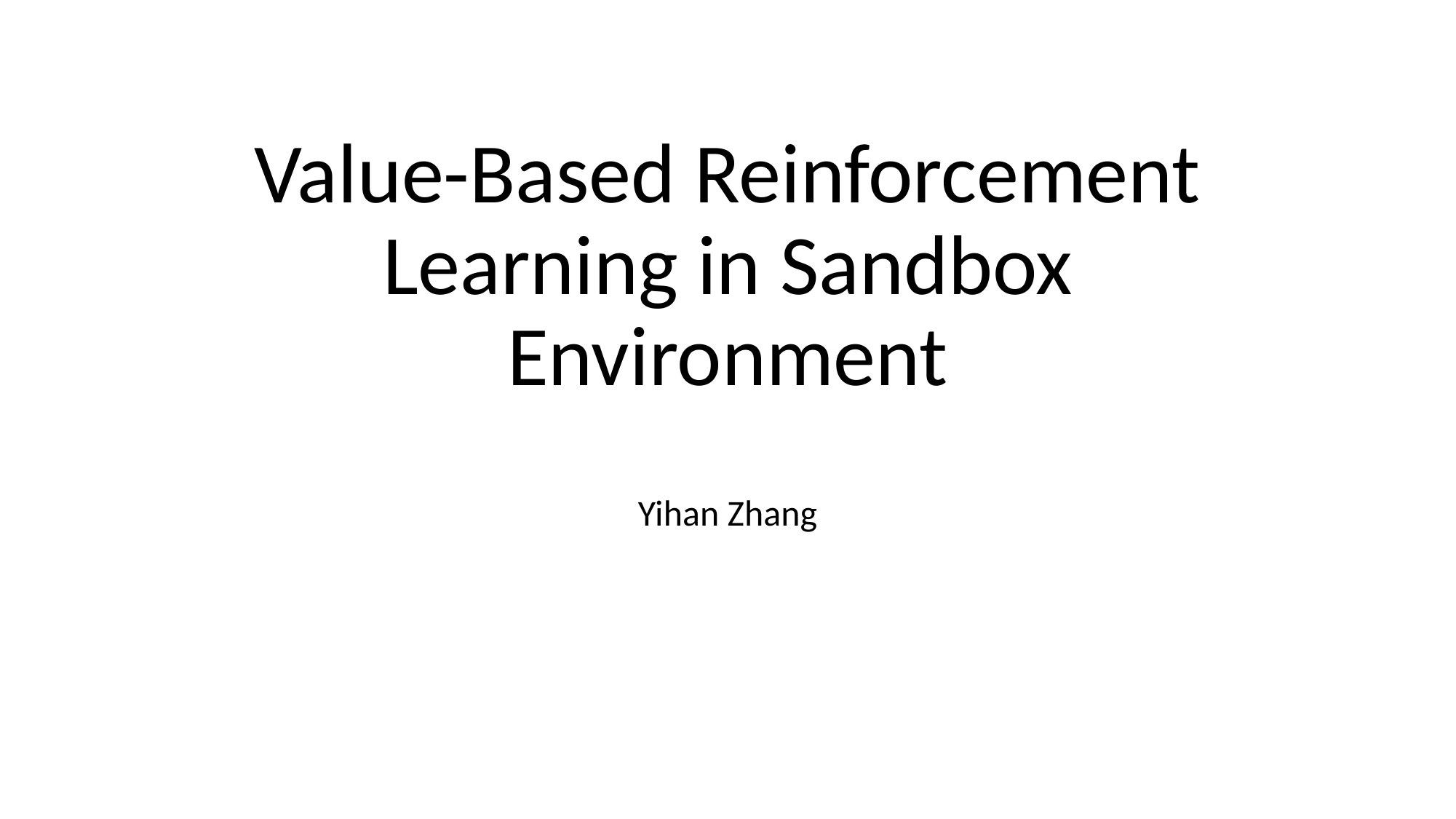

# Value-Based Reinforcement Learning in Sandbox Environment

Yihan Zhang